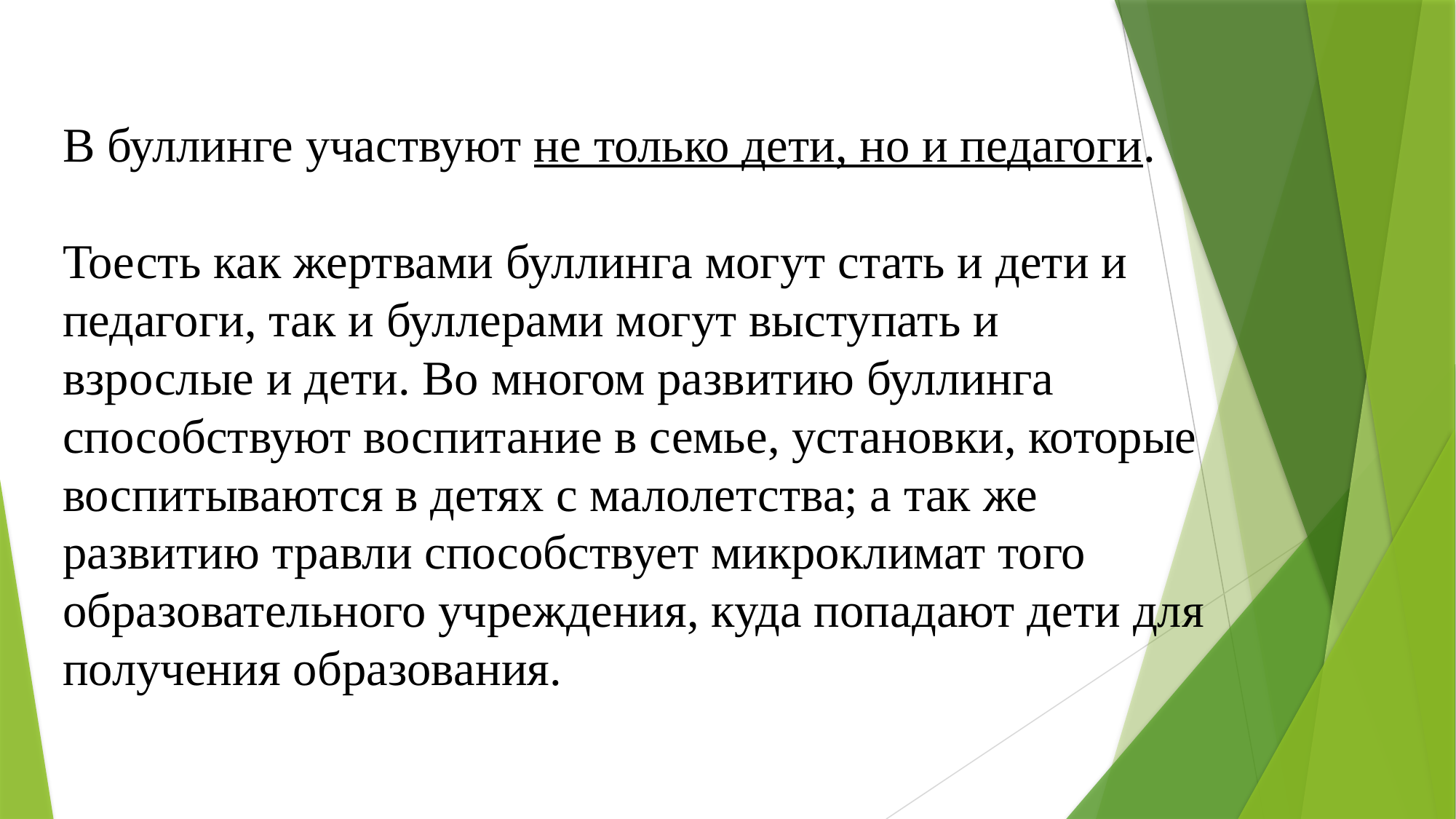

В буллинге участвуют не только дети, но и педагоги.

Тоесть как жертвами буллинга могут стать и дети и педагоги, так и буллерами могут выступать и
взрослые и дети. Во многом развитию буллинга способствуют воспитание в семье, установки, которые воспитываются в детях с малолетства; а так же развитию травли способствует микроклимат того образовательного учреждения, куда попадают дети для получения образования.